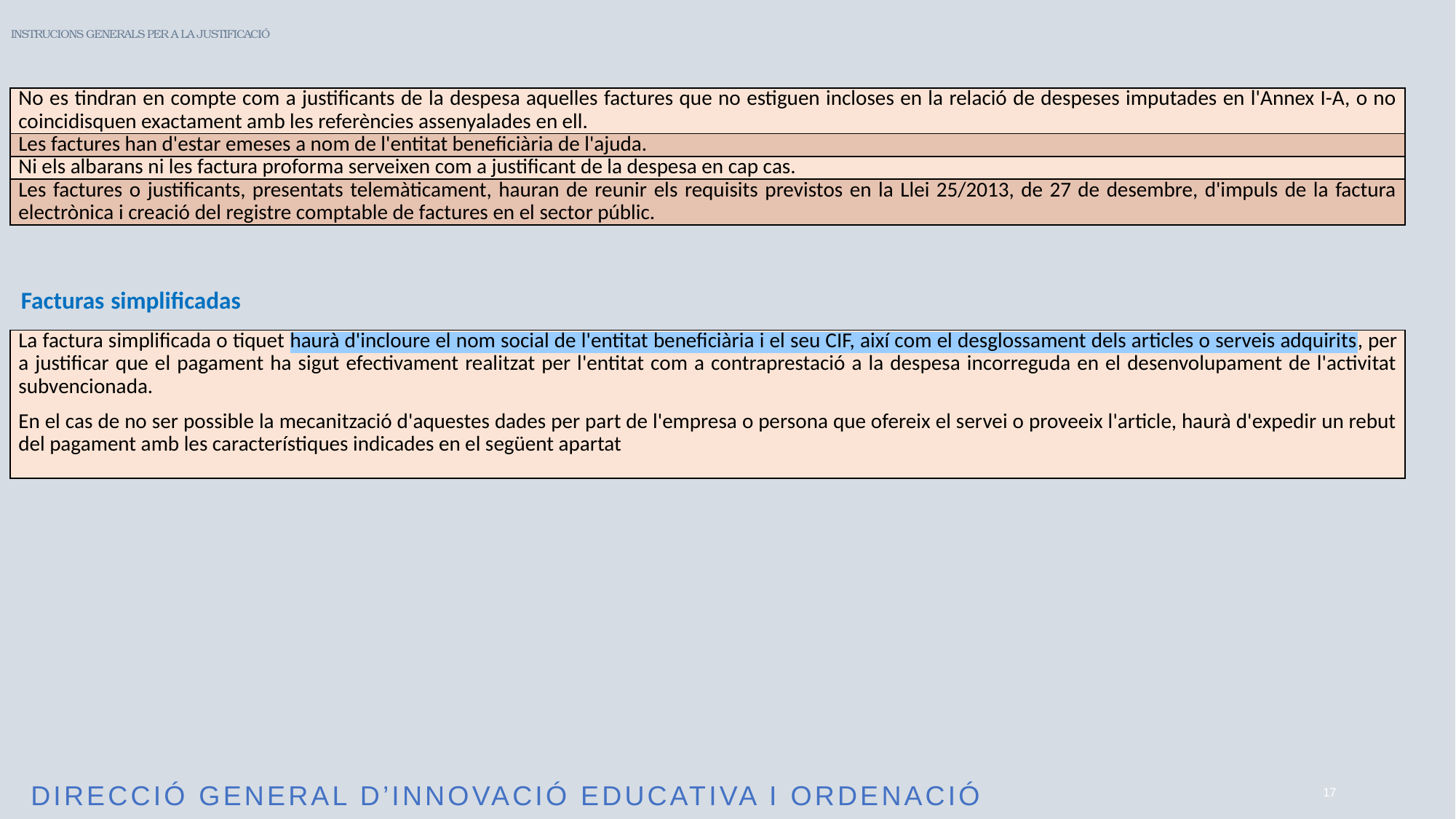

INSTRUCIONS GENERALS PER A LA JUSTIFICACIÓ
| No es tindran en compte com a justificants de la despesa aquelles factures que no estiguen incloses en la relació de despeses imputades en l'Annex I-A, o no coincidisquen exactament amb les referències assenyalades en ell. |
| --- |
| Les factures han d'estar emeses a nom de l'entitat beneficiària de l'ajuda. |
| Ni els albarans ni les factura proforma serveixen com a justificant de la despesa en cap cas. |
| Les factures o justificants, presentats telemàticament, hauran de reunir els requisits previstos en la Llei 25/2013, de 27 de desembre, d'impuls de la factura electrònica i creació del registre comptable de factures en el sector públic. |
Facturas simplificadas
| La factura simplificada o tiquet haurà d'incloure el nom social de l'entitat beneficiària i el seu CIF, així com el desglossament dels articles o serveis adquirits, per a justificar que el pagament ha sigut efectivament realitzat per l'entitat com a contraprestació a la despesa incorreguda en el desenvolupament de l'activitat subvencionada. En el cas de no ser possible la mecanització d'aquestes dades per part de l'empresa o persona que ofereix el servei o proveeix l'article, haurà d'expedir un rebut del pagament amb les característiques indicades en el següent apartat |
| --- |
17
DIRECCIÓ GENERAL D’INNOVACIÓ EDUCATIVA I ORDENACIÓ